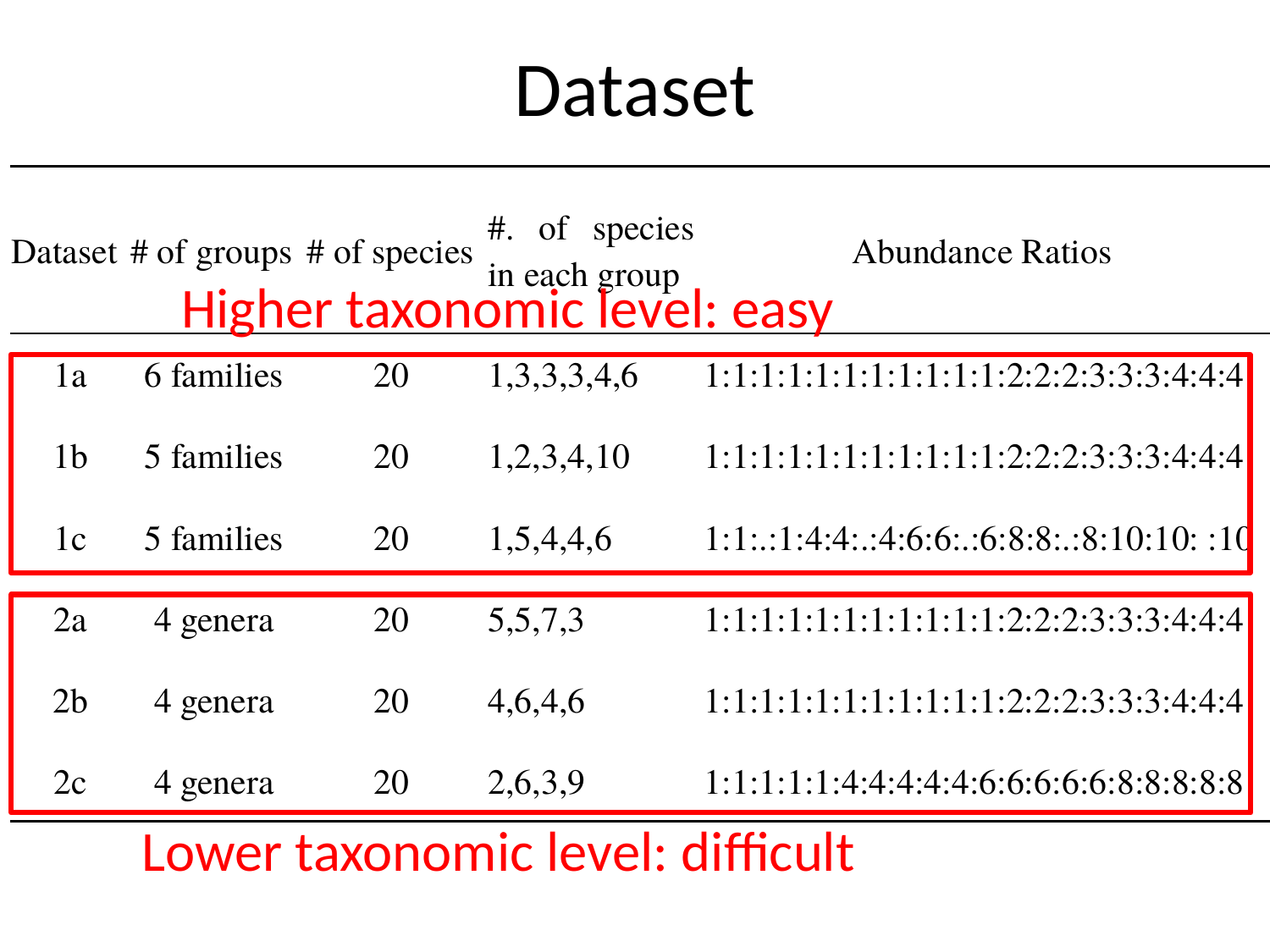

# Dataset
| Dataset | # of groups | # of species | #. of species in each group | Abundance Ratios |
| --- | --- | --- | --- | --- |
| 1a | 6 families | 20 | 1,3,3,3,4,6 | 1:1:1:1:1:1:1:1:1:1:1:2:2:2:3:3:3:4:4:4 |
| 1b | 5 families | 20 | 1,2,3,4,10 | 1:1:1:1:1:1:1:1:1:1:1:2:2:2:3:3:3:4:4:4 |
| 1c | 5 families | 20 | 1,5,4,4,6 | 1:1:.:1:4:4:.:4:6:6:.:6:8:8:.:8:10:10: :10 |
| 2a | 4 genera | 20 | 5,5,7,3 | 1:1:1:1:1:1:1:1:1:1:1:2:2:2:3:3:3:4:4:4 |
| 2b | 4 genera | 20 | 4,6,4,6 | 1:1:1:1:1:1:1:1:1:1:1:2:2:2:3:3:3:4:4:4 |
| 2c | 4 genera | 20 | 2,6,3,9 | 1:1:1:1:1:4:4:4:4:4:6:6:6:6:6:8:8:8:8:8 |
Higher taxonomic level: easy

Lower taxonomic level: difficult